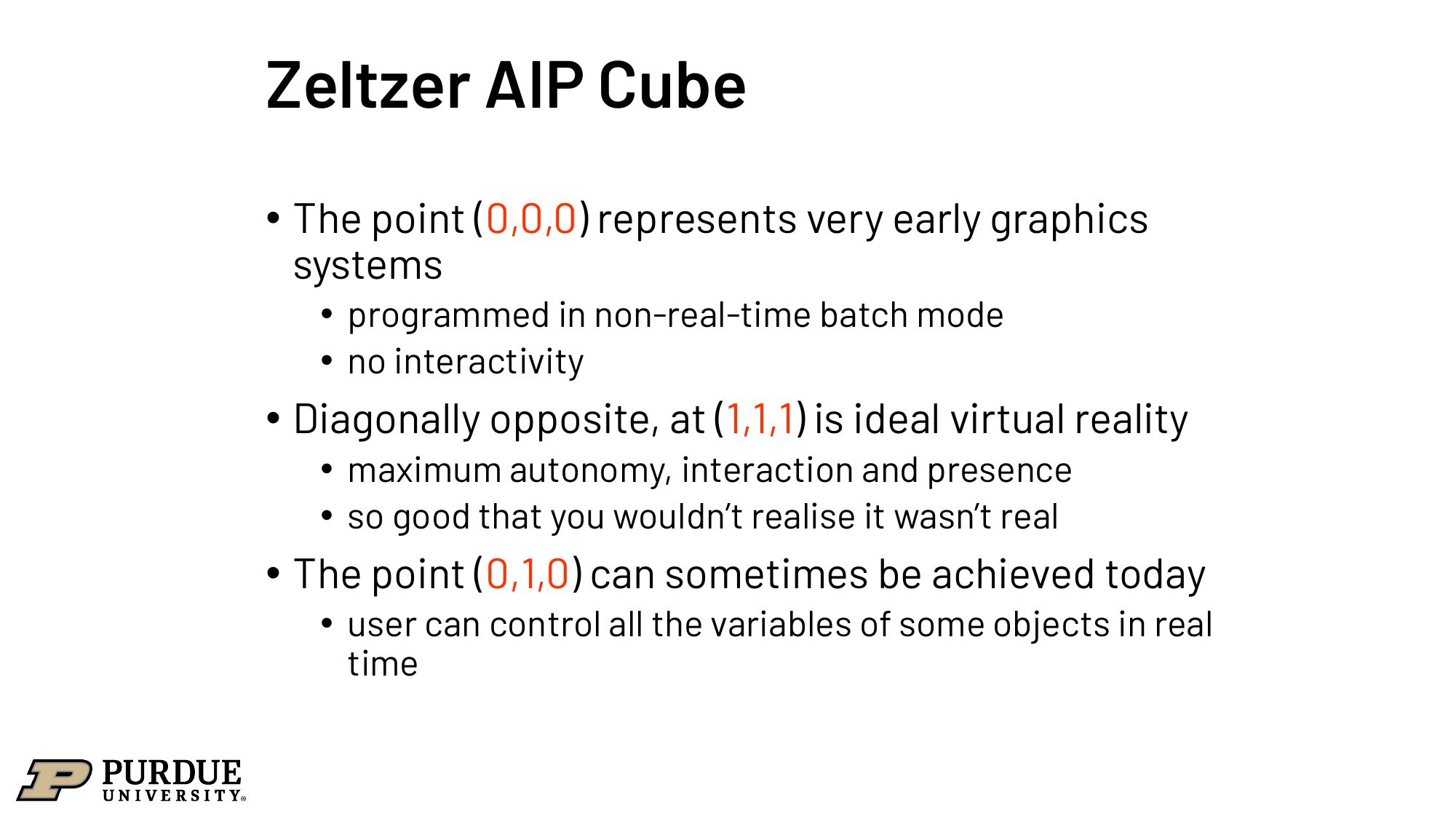

# Zeltzer AIP Cube
The point (0,0,0) represents very early graphics systems
programmed in non-real-time batch mode
no interactivity
Diagonally opposite, at (1,1,1) is ideal virtual reality
maximum autonomy, interaction and presence
so good that you wouldn’t realise it wasn’t real
The point (0,1,0) can sometimes be achieved today
user can control all the variables of some objects in real time